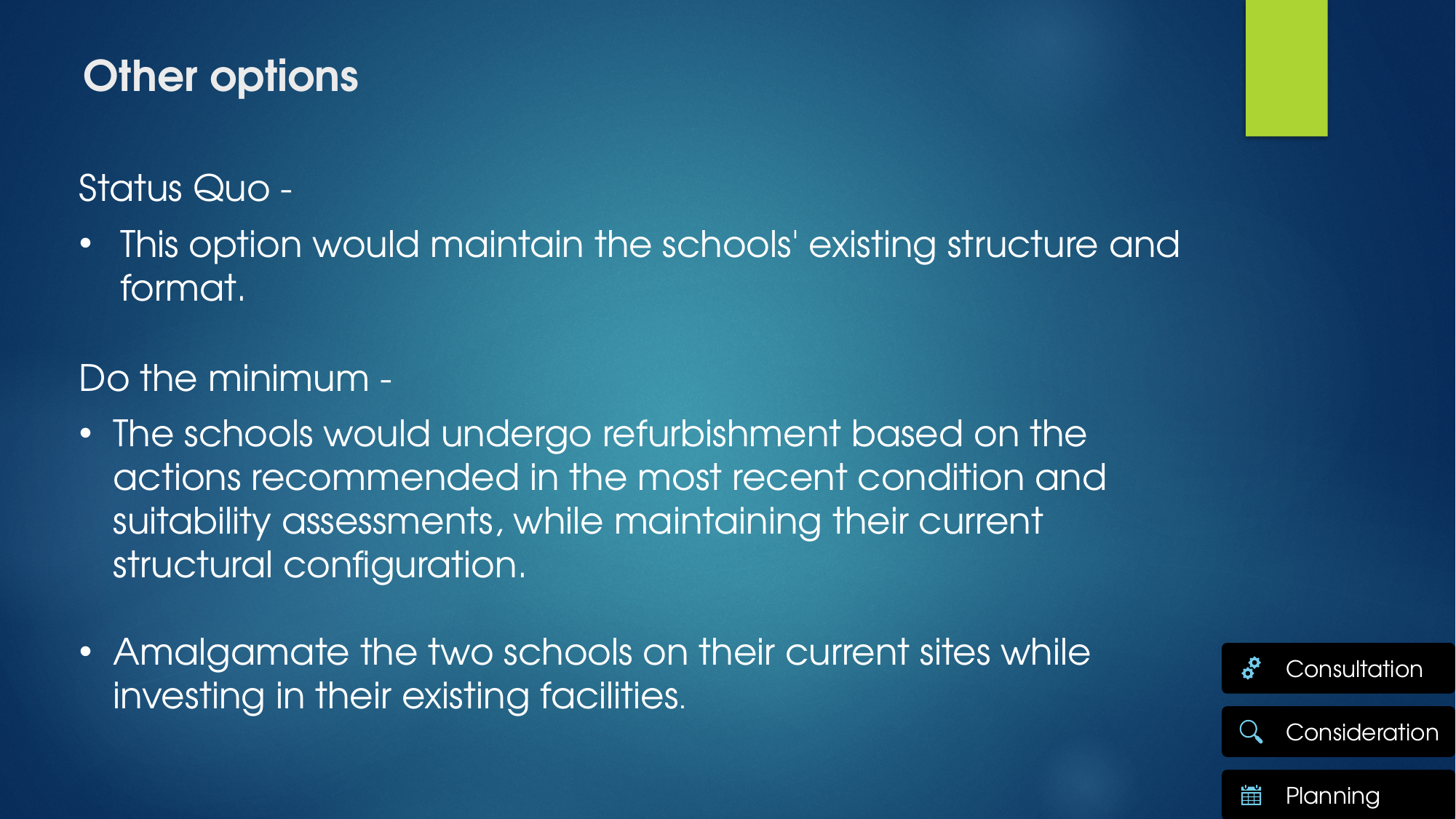

# Other options

Status Quo -
This option would maintain the schools' existing structure and format.

Do the minimum -
The schools would undergo refurbishment based on the actions recommended in the most recent condition and suitability assessments, while maintaining their current structural configuration.

Amalgamate the two schools on their current sites while investing in their existing facilities.
Consultation
Consideration
Planning